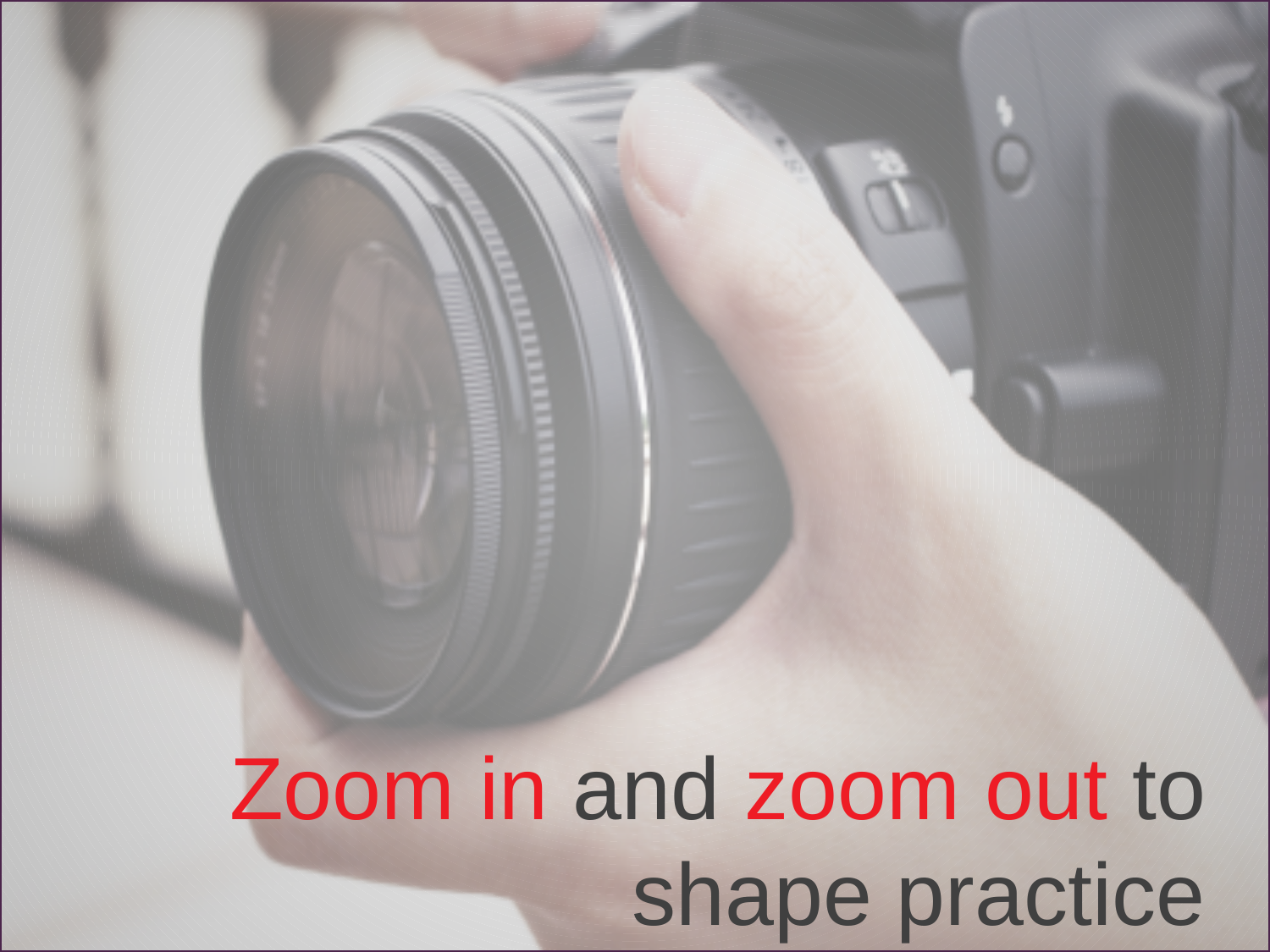

Zoom in and zoom out to shape practice